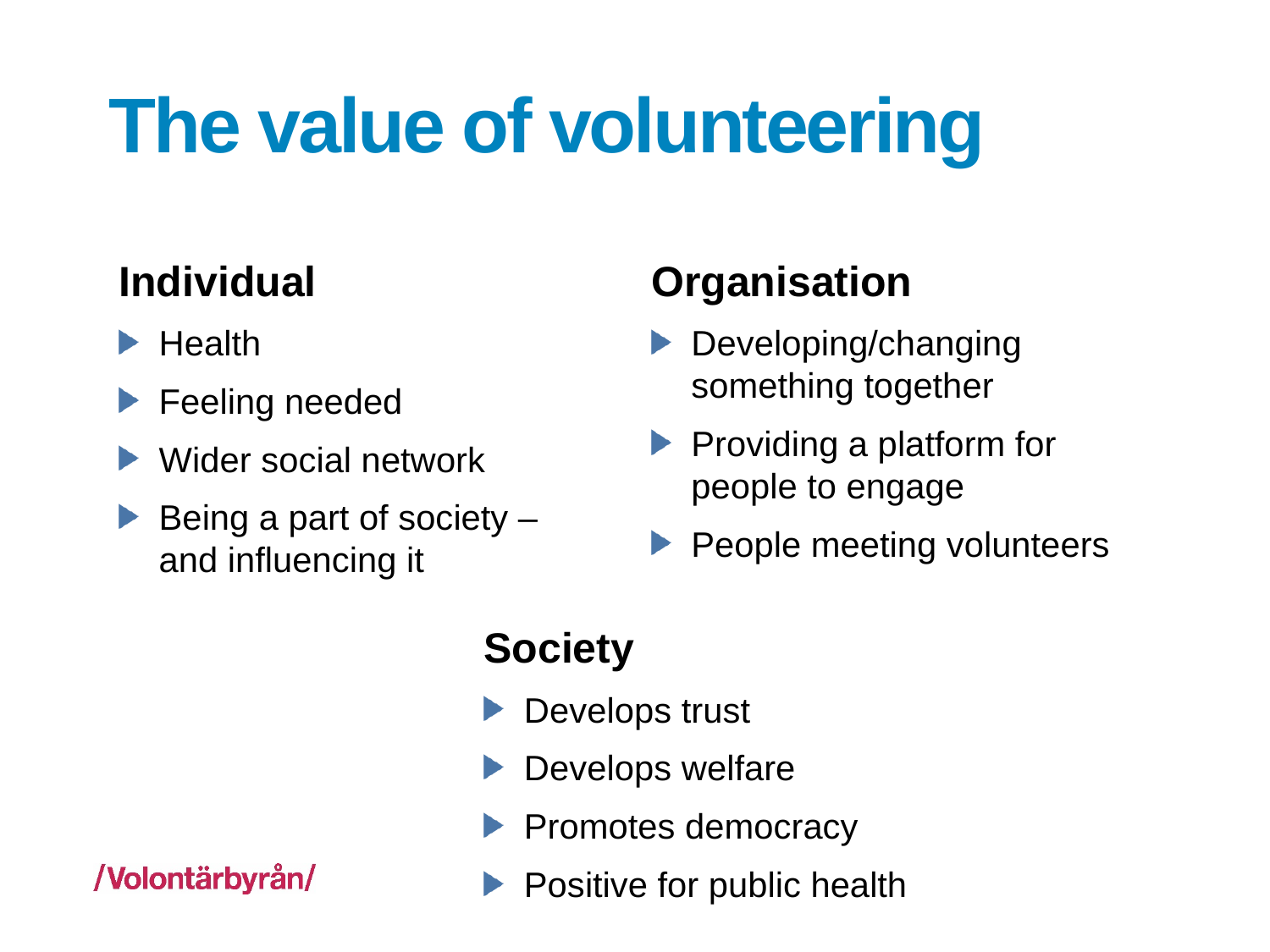

# The value of volunteering

Individual
Health
Feeling needed
Wider social network
Being a part of society – and influencing it
Organisation
Developing/changing something together
Providing a platform for people to engage
People meeting volunteers
Society
Develops trust
Develops welfare
Promotes democracy
Positive for public health